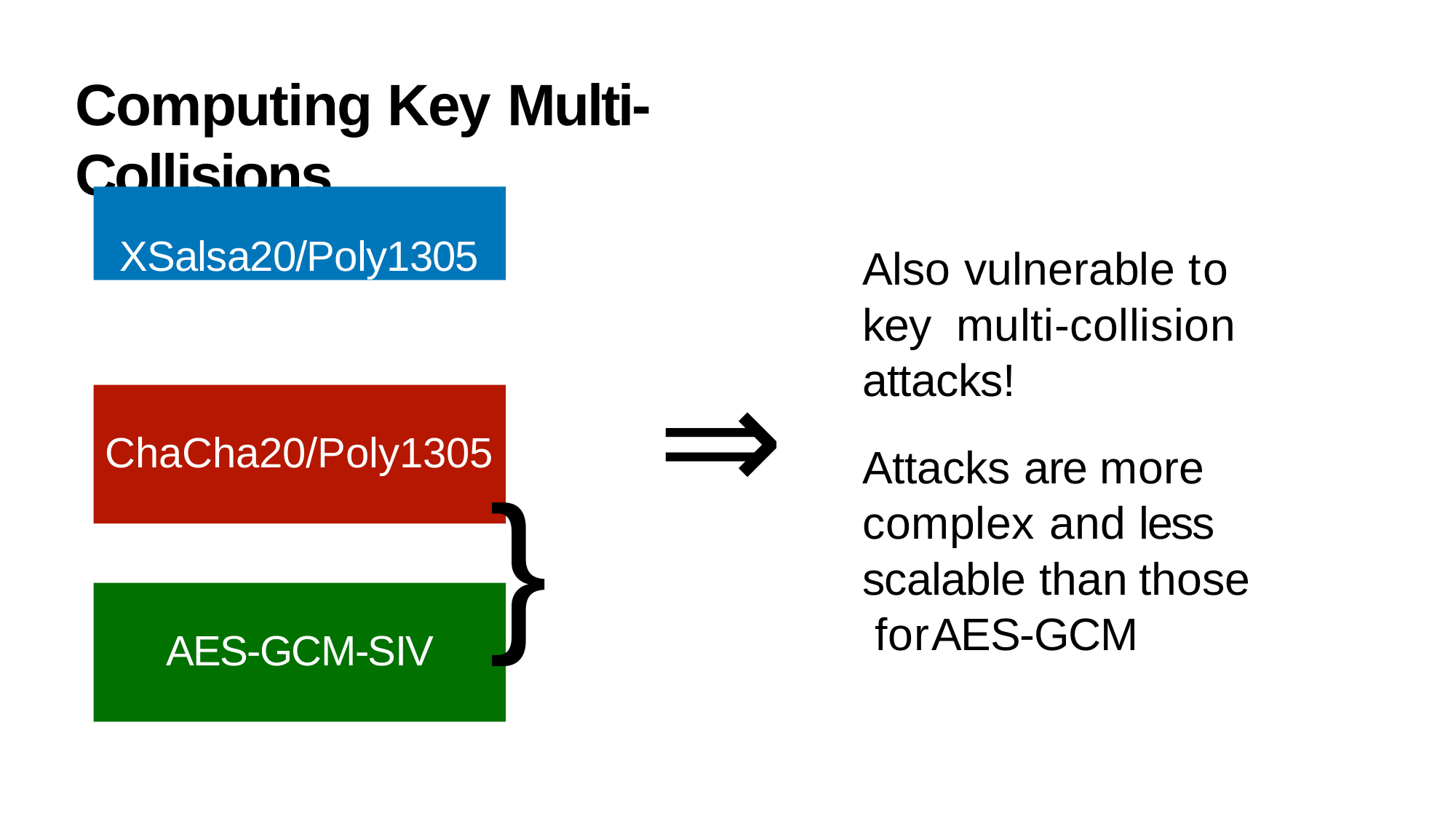

77
Computing Key Multi-Collisions

XSalsa20/Poly1305
Also	vulnerable	to	key  multi-collision	attacks!
⇒

ChaCha20/Poly1305
Attacks	are	more  complex		and	less  scalable	than	those  for	AES-GCM
}

AES-GCM-SIV